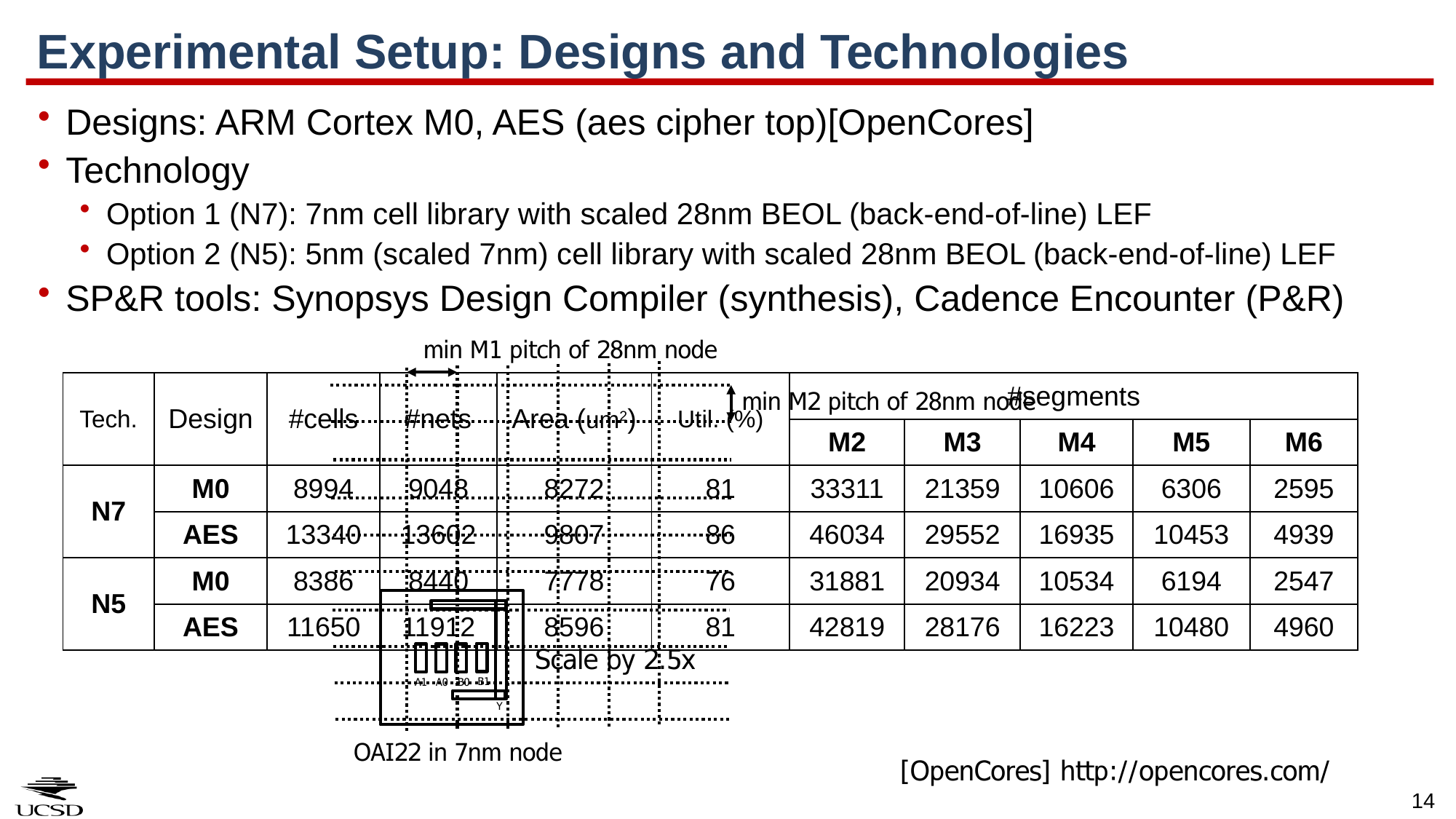

# Experimental Setup: Designs and Technologies
Designs: ARM Cortex M0, AES (aes cipher top)[OpenCores]
Technology
Option 1 (N7): 7nm cell library with scaled 28nm BEOL (back-end-of-line) LEF
Option 2 (N5): 5nm (scaled 7nm) cell library with scaled 28nm BEOL (back-end-of-line) LEF
SP&R tools: Synopsys Design Compiler (synthesis), Cadence Encounter (P&R)

min M1 pitch of 28nm node
min M2 pitch of 28nm node
| Tech. | Design | #cells | #nets | Area (um2) | Util. (%) | #segments |  |  |  |  |
| --- | --- | --- | --- | --- | --- | --- | --- | --- | --- | --- |
|  |  |  |  |  |  | M2 | M3 | M4 | M5 | M6 |
| N7 | M0 | 8994 | 9048 | 8272 | 81 | 33311 | 21359 | 10606 | 6306 | 2595 |
|  | AES | 13340 | 13602 | 9807 | 86 | 46034 | 29552 | 16935 | 10453 | 4939 |
| N5 | M0 | 8386 | 8440 | 7778 | 76 | 31881 | 20934 | 10534 | 6194 | 2547 |
|  | AES | 11650 | 11912 | 8596 | 81 | 42819 | 28176 | 16223 | 10480 | 4960 |

B1
A1
A0
B0

Y
Scale by 2.5x
OAI22 in 7nm node
[OpenCores] http://opencores.com/